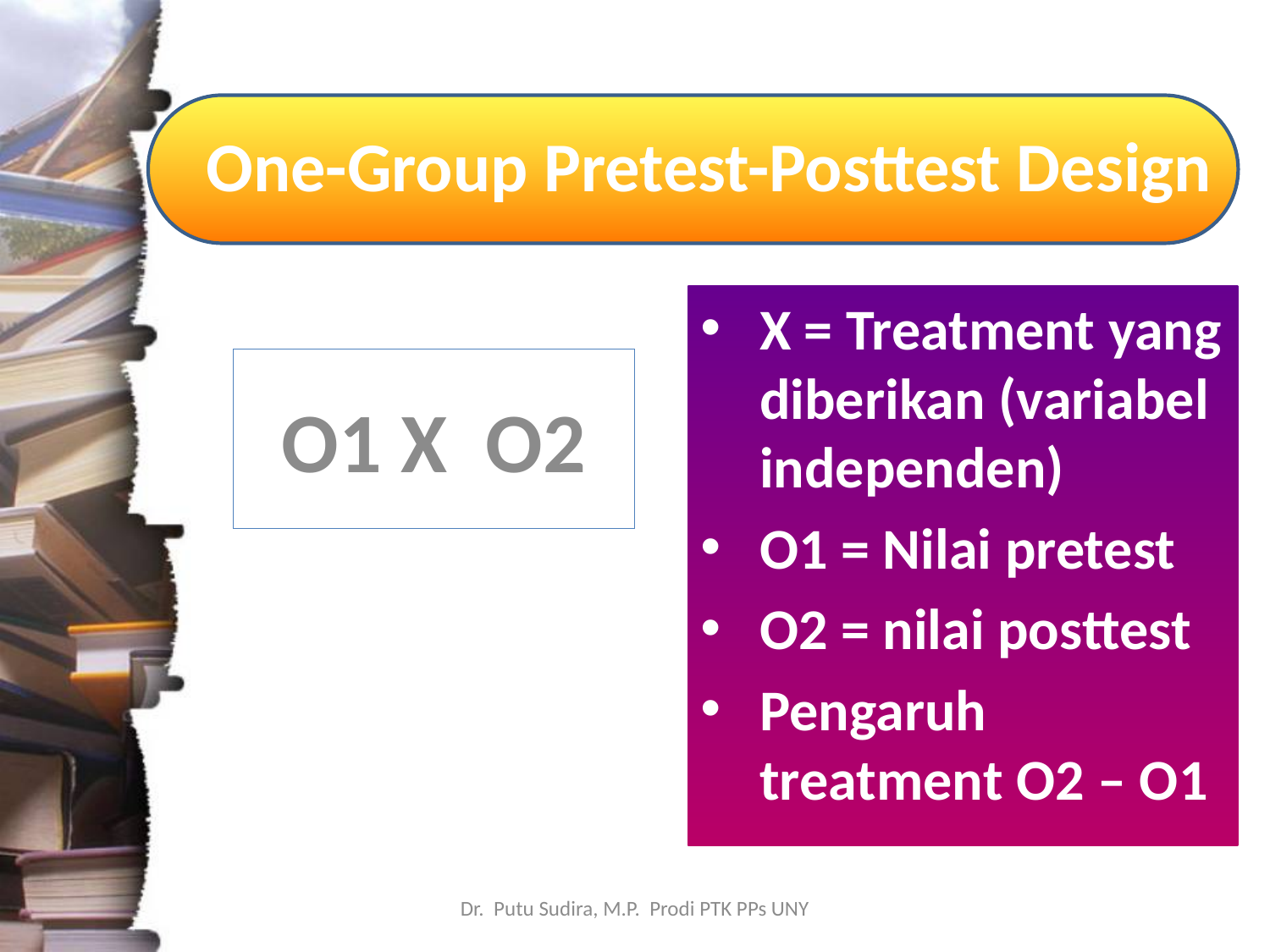

# One-Group Pretest-Posttest Design
X = Treatment yang diberikan (variabel independen)
O1 = Nilai pretest
O2 = nilai posttest
Pengaruh treatment O2 – O1
O1 X  O2
Dr.  Putu Sudira, M.P.  Prodi PTK PPs UNY